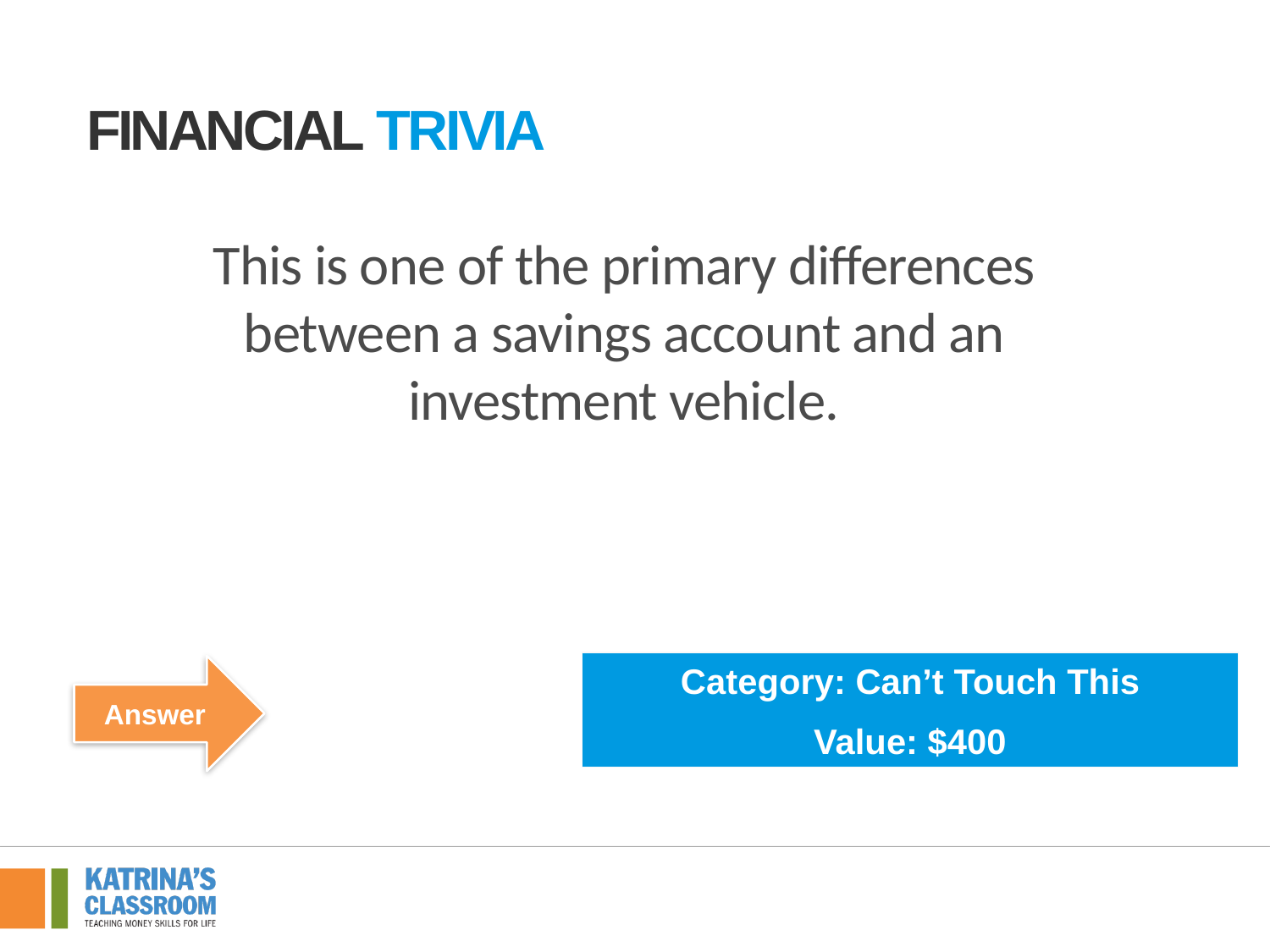

Financial tRivia
This is one of the primary differences between a savings account and an investment vehicle.
Category: Can’t Touch This
Value: $400
Answer